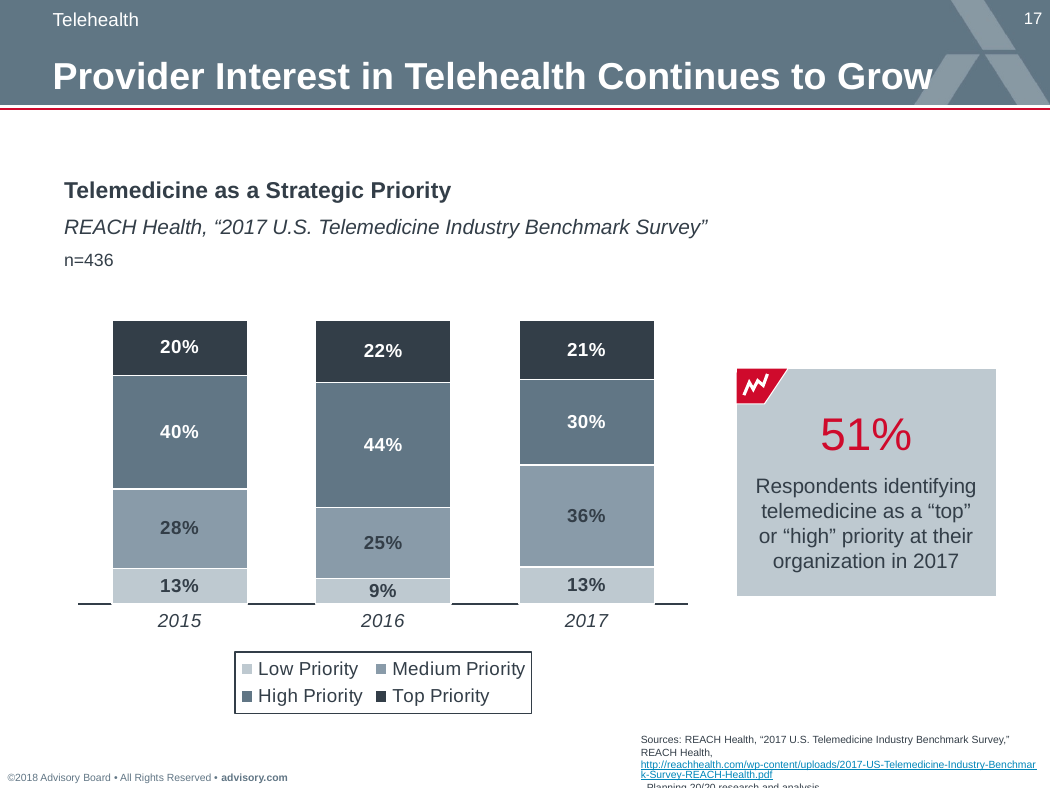

Telehealth
# Provider Interest in Telehealth Continues to Grow
Telemedicine as a Strategic Priority
REACH Health, “2017 U.S. Telemedicine Industry Benchmark Survey”
n=436

### Chart

| Category | Low Priority | Medium Priority | High Priority | Top Priority |
|---|---|---|---|---|
| 2015 | 0.125 | 0.28 | 0.4 | 0.195 |
| 2016 | 0.09 | 0.25 | 0.44 | 0.22 |
| 2017 | 0.13 | 0.36 | 0.3 | 0.21 |

51%
Respondents identifying telemedicine as a “top” or “high” priority at their organization in 2017
Sources: REACH Health, “2017 U.S. Telemedicine Industry Benchmark Survey,” REACH Health, http://reachhealth.com/wp-content/uploads/2017-US-Telemedicine-Industry-Benchmark-Survey-REACH-Health.pdf, Planning 20/20 research and analysis.